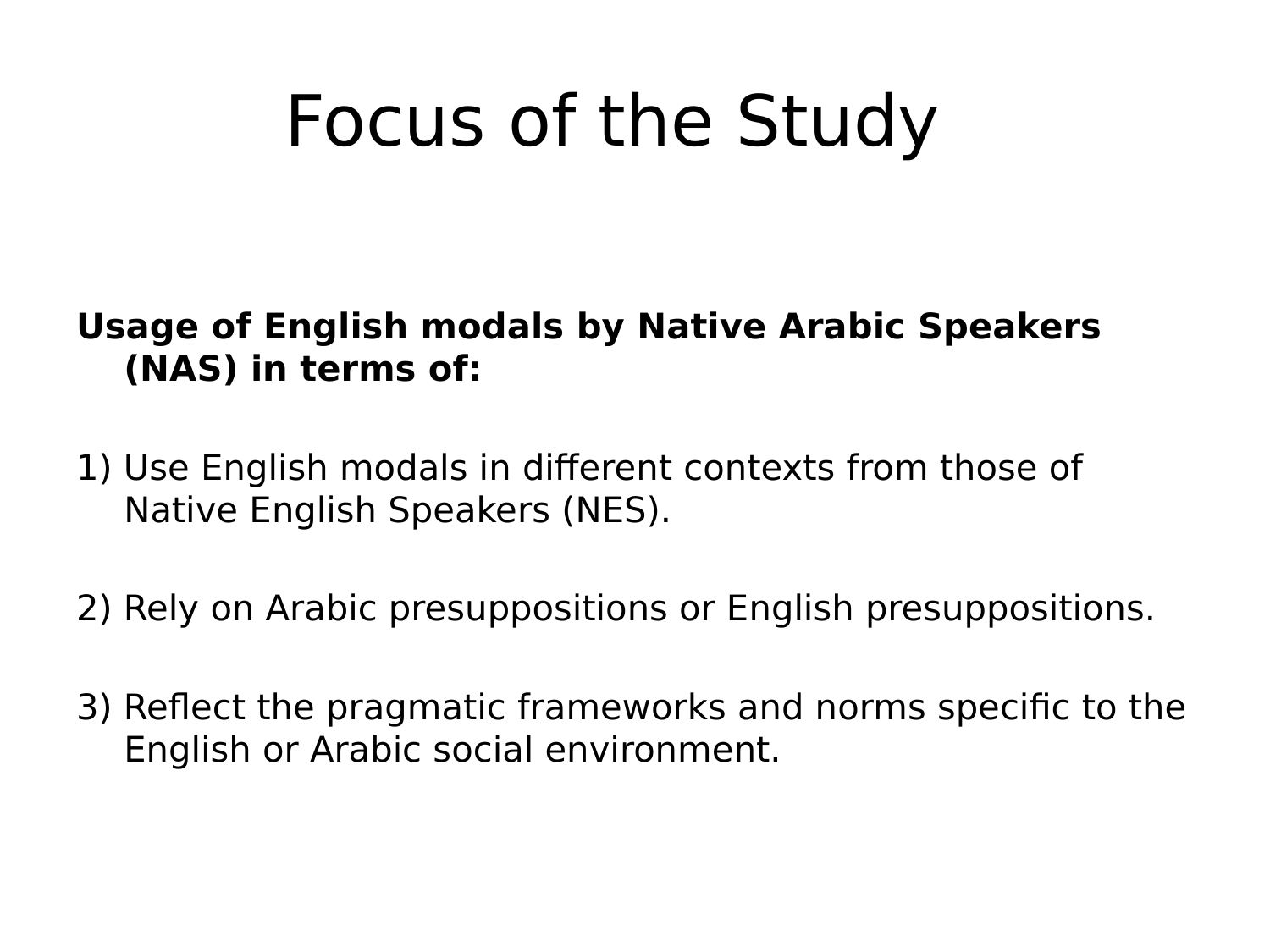

# Focus of the Study

Usage of English modals by Native Arabic Speakers (NAS) in terms of:

1) Use English modals in different contexts from those of Native English Speakers (NES).

2) Rely on Arabic presuppositions or English presuppositions.

3) Reflect the pragmatic frameworks and norms specific to the English or Arabic social environment.